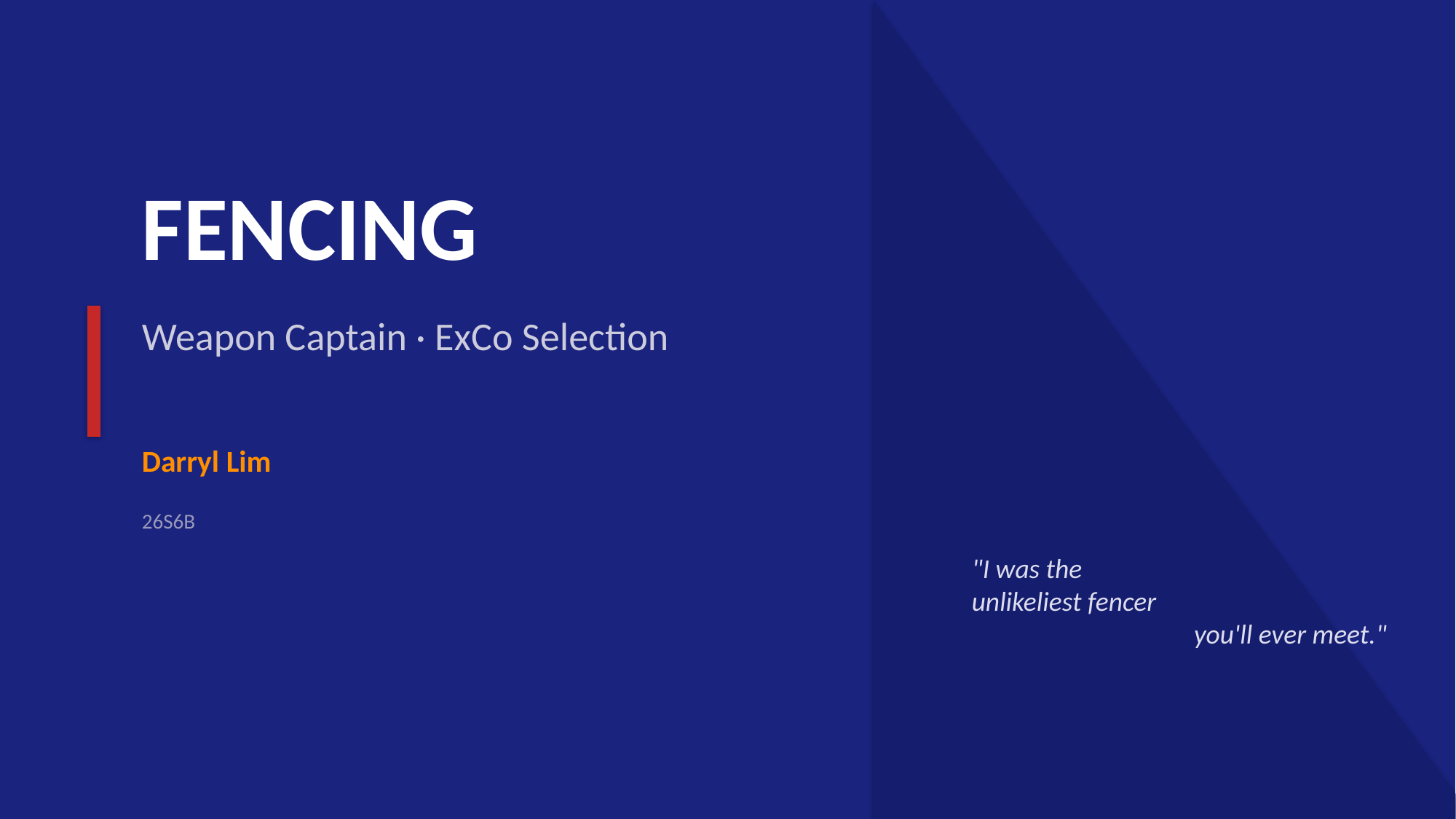

FENCING

Weapon Captain · ExCo Selection
Darryl Lim
26S6B
"I was the
unlikeliest fencer
you'll ever meet."